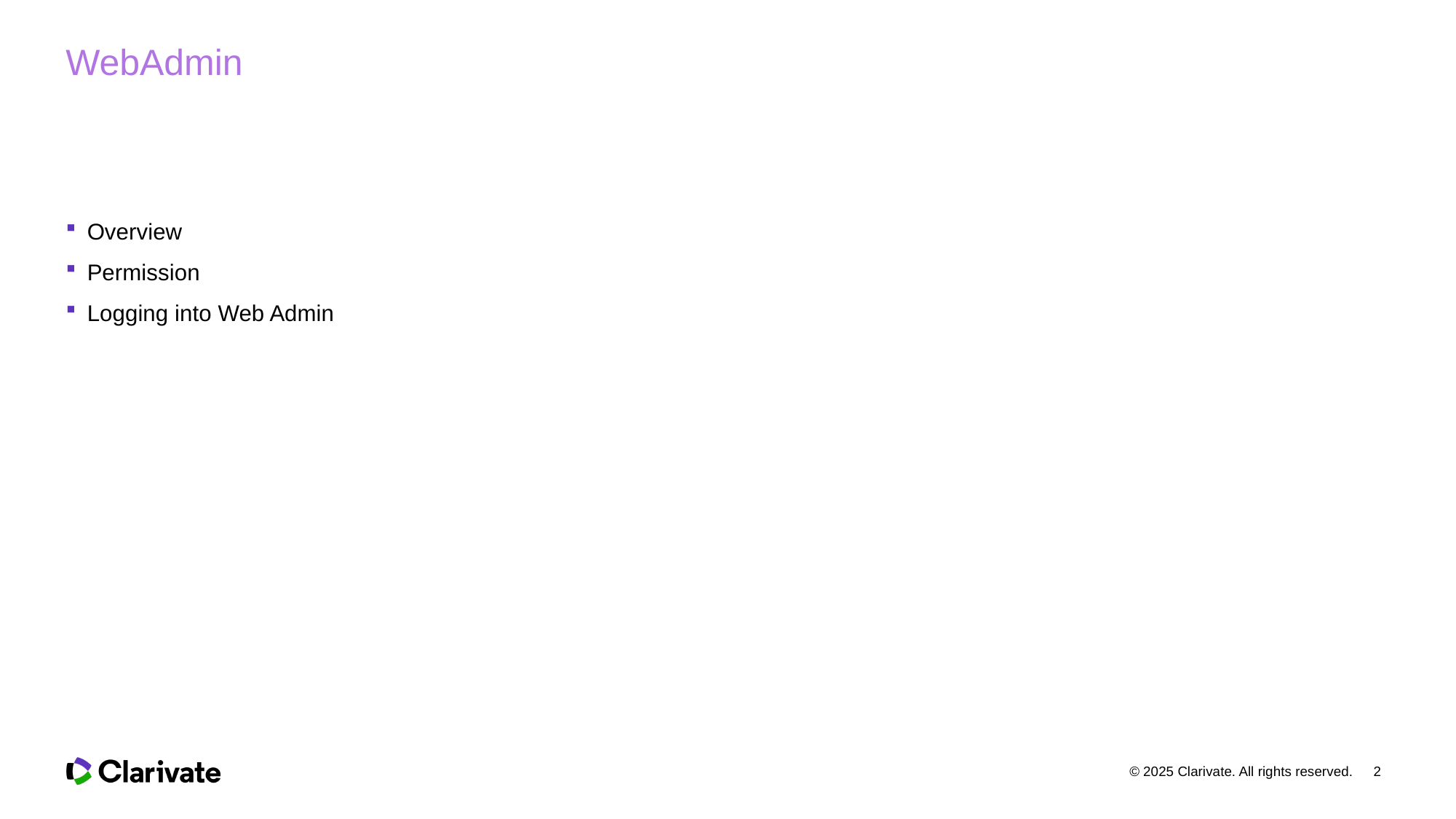

# WebAdmin
Overview
Permission
Logging into Web Admin

© 2025 Clarivate. All rights reserved.
2